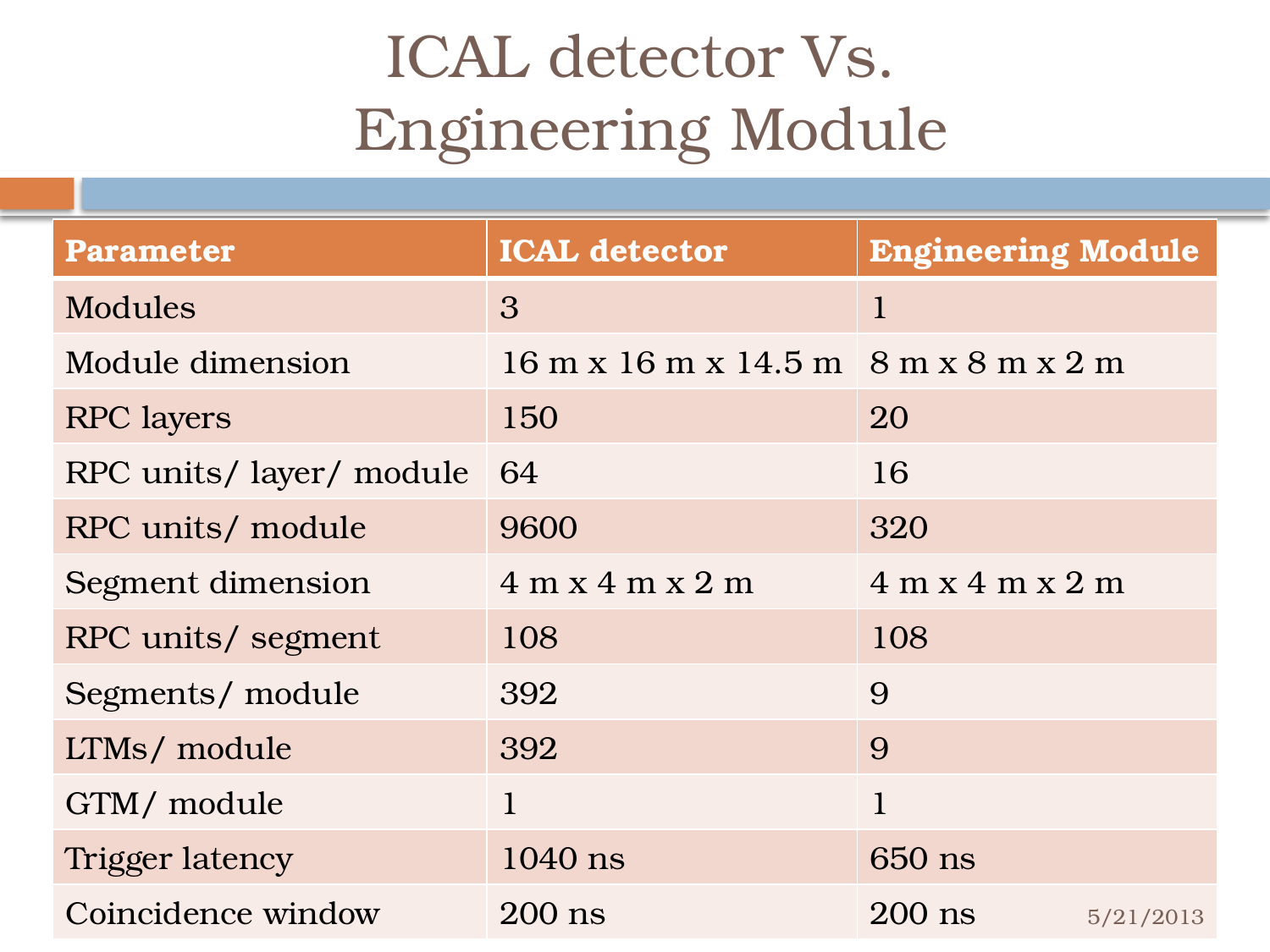

# ICAL detector Vs. Engineering Module
| Parameter | ICAL detector | Engineering Module |
| --- | --- | --- |
| Modules | 3 | 1 |
| Module dimension | 16 m x 16 m x 14.5 m | 8 m x 8 m x 2 m |
| RPC layers | 150 | 20 |
| RPC units/ layer/ module | 64 | 16 |
| RPC units/ module | 9600 | 320 |
| Segment dimension | 4 m x 4 m x 2 m | 4 m x 4 m x 2 m |
| RPC units/ segment | 108 | 108 |
| Segments/ module | 392 | 9 |
| LTMs/ module | 392 | 9 |
| GTM/ module | 1 | 1 |
| Trigger latency | 1040 ns | 650 ns |
| Coincidence window | 200 ns | 200 ns |
ASET Colloquium
5/21/2013